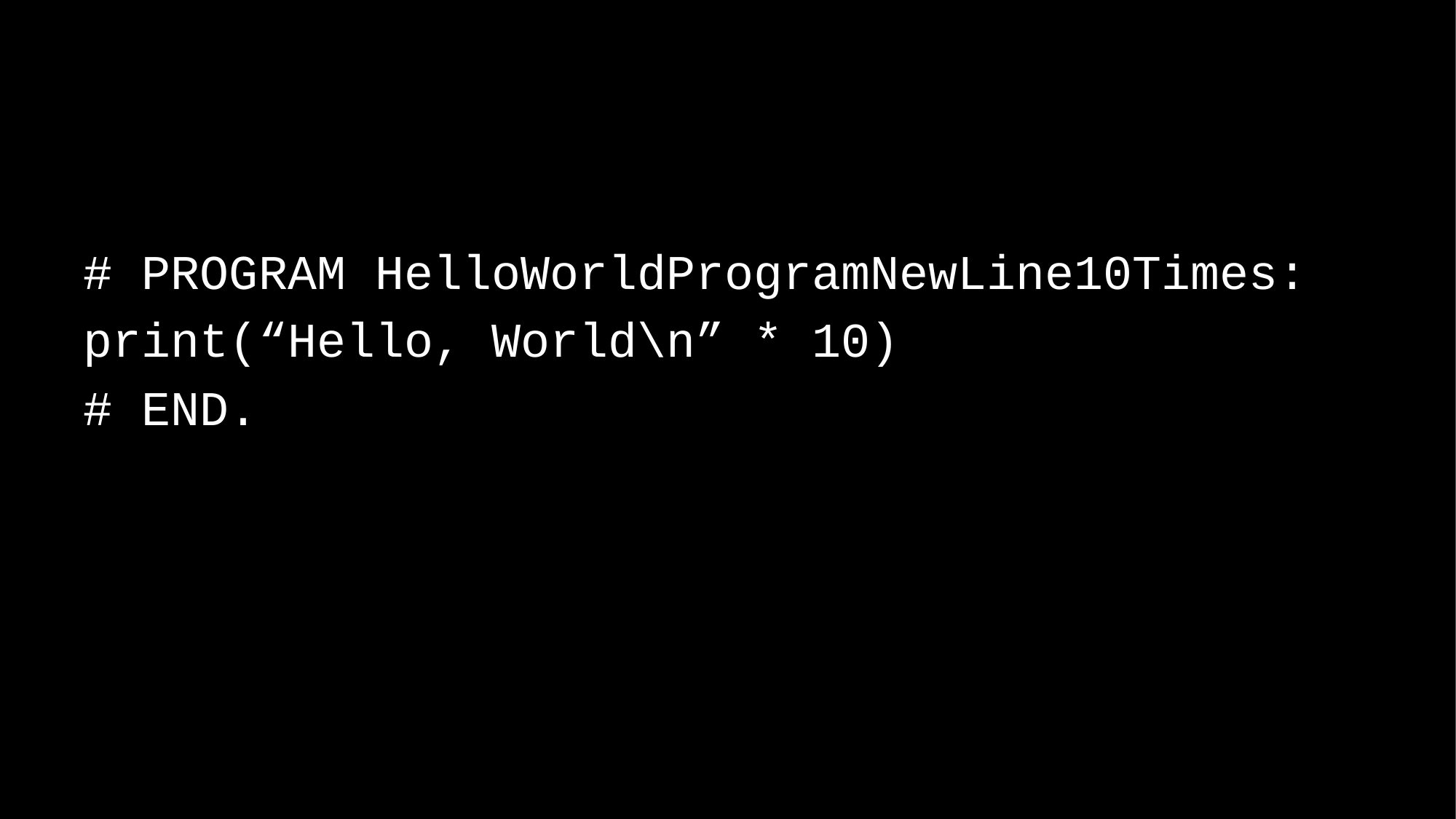

# PROGRAM HelloWorldProgramNewLine10Times:
print(“Hello, World\n” * 10)
# END.